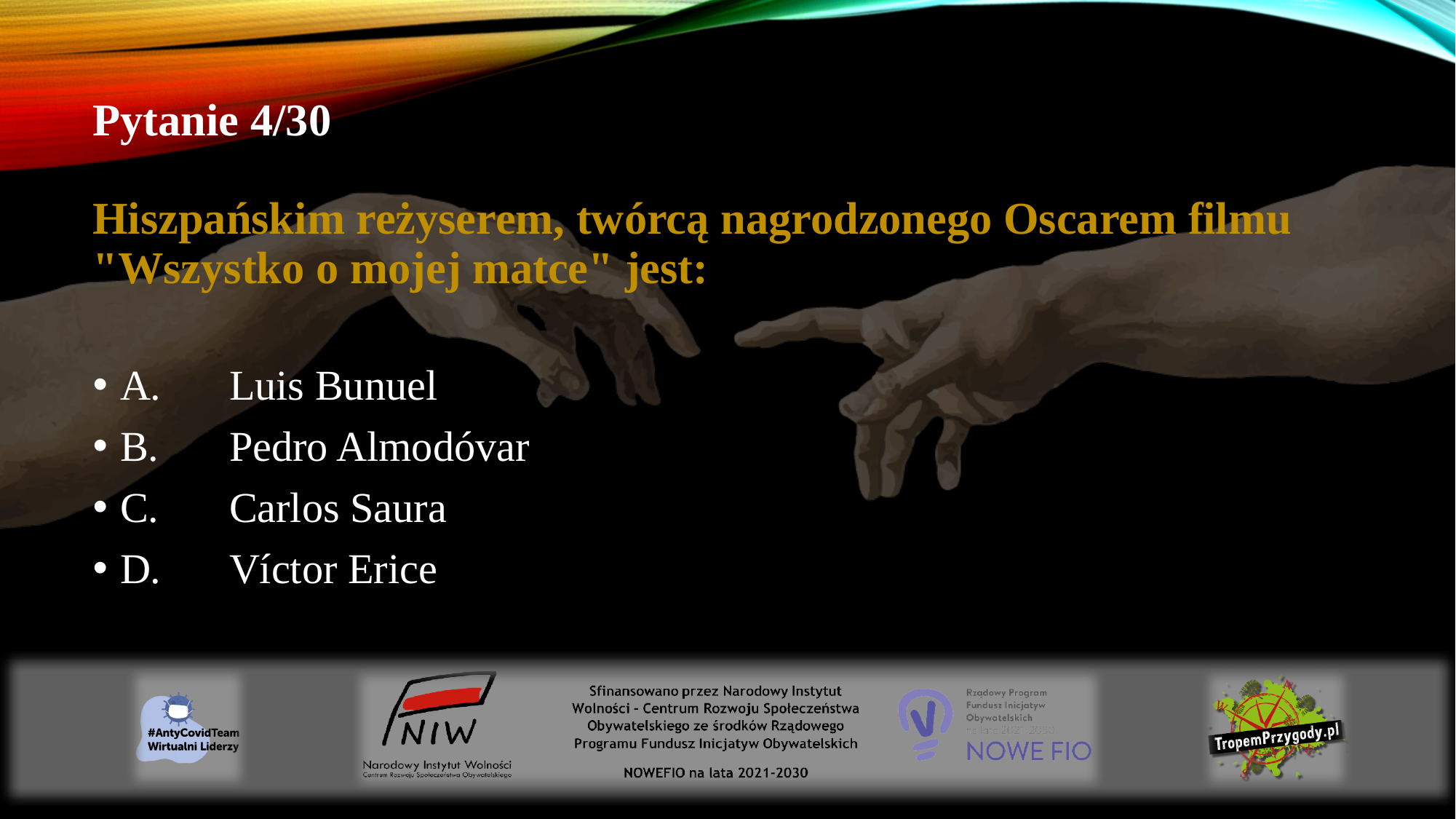

# Pytanie 4/30 Hiszpańskim reżyserem, twórcą nagrodzonego Oscarem filmu "Wszystko o mojej matce" jest:
A.	Luis Bunuel
B.	Pedro Almodóvar
C.	Carlos Saura
D.	Víctor Erice